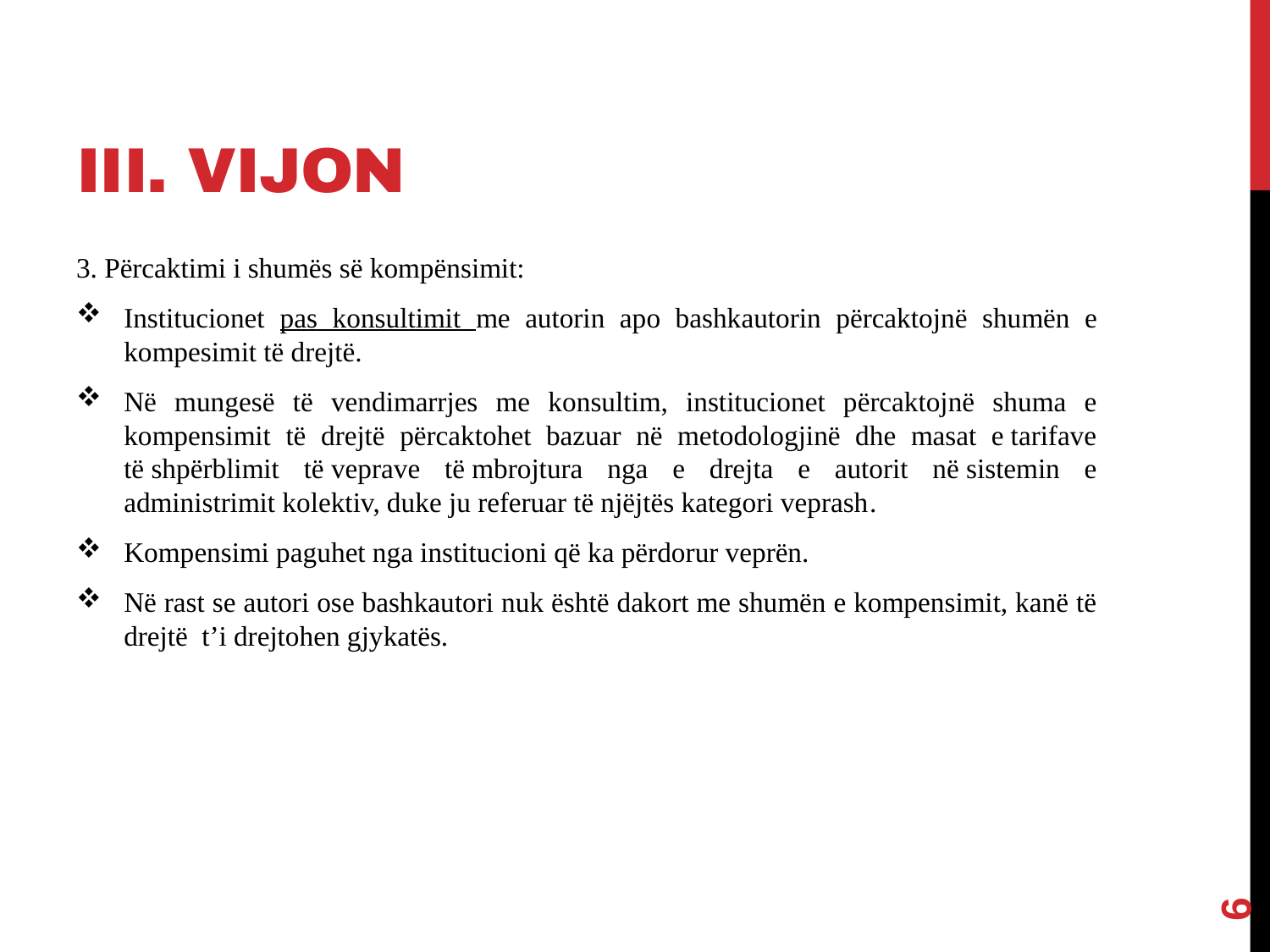

# III. vijon
3. Përcaktimi i shumës së kompënsimit:
Institucionet pas konsultimit me autorin apo bashkautorin përcaktojnë shumën e kompesimit të drejtë.
Në mungesë të vendimarrjes me konsultim, institucionet përcaktojnë shuma e kompensimit të drejtë përcaktohet bazuar në metodologjinë dhe masat e tarifave të shpërblimit të veprave të mbrojtura nga e drejta e autorit në sistemin e administrimit kolektiv, duke ju referuar të njëjtës kategori veprash.
Kompensimi paguhet nga institucioni që ka përdorur veprën.
Në rast se autori ose bashkautori nuk është dakort me shumën e kompensimit, kanë të drejtë  t’i drejtohen gjykatës.

6